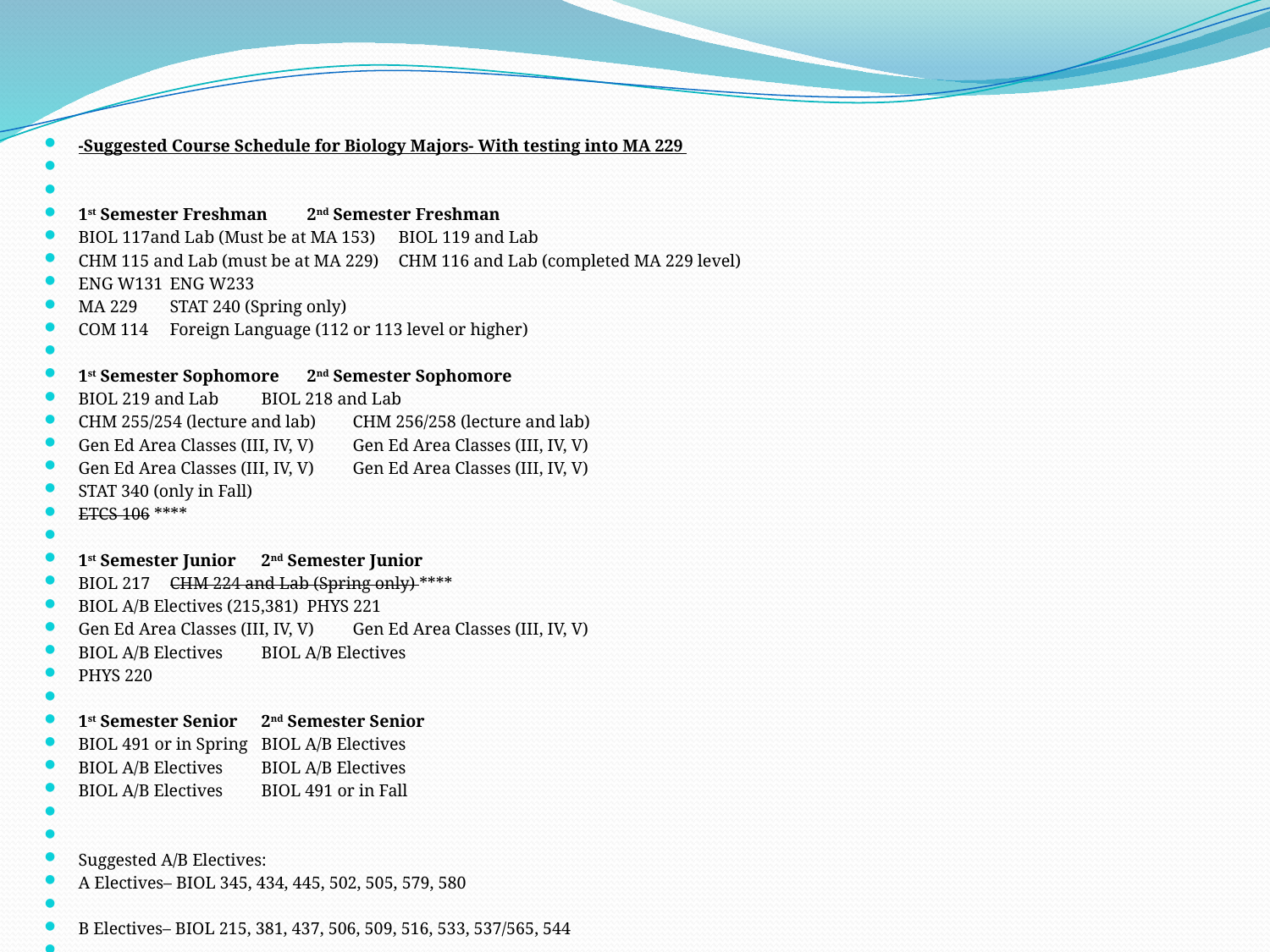

-Suggested Course Schedule for Biology Majors- With testing into MA 229

1st Semester Freshman			2nd Semester Freshman
BIOL 117and Lab (Must be at MA 153)		BIOL 119 and Lab
CHM 115 and Lab (must be at MA 229)		CHM 116 and Lab (completed MA 229 level)
ENG W131				ENG W233
MA 229				STAT 240 (Spring only)
COM 114				Foreign Language (112 or 113 level or higher)

1st Semester Sophomore			2nd Semester Sophomore
BIOL 219 and Lab			BIOL 218 and Lab
CHM 255/254 (lecture and lab)		CHM 256/258 (lecture and lab)
Gen Ed Area Classes (III, IV, V)		Gen Ed Area Classes (III, IV, V)
Gen Ed Area Classes (III, IV, V) 		Gen Ed Area Classes (III, IV, V)
STAT 340 (only in Fall)
ETCS 106 ****

1st Semester Junior			2nd Semester Junior
BIOL 217				CHM 224 and Lab (Spring only) ****
BIOL A/B Electives (215,381)			PHYS 221
Gen Ed Area Classes (III, IV, V)		Gen Ed Area Classes (III, IV, V)
BIOL A/B Electives 			BIOL A/B Electives
PHYS 220

1st Semester Senior			2nd Semester Senior
BIOL 491 or in Spring			BIOL A/B Electives
BIOL A/B Electives 			BIOL A/B Electives
BIOL A/B Electives 			BIOL 491 or in Fall

Suggested A/B Electives:
A Electives– BIOL 345, 434, 445, 502, 505, 579, 580

B Electives– BIOL 215, 381, 437, 506, 509, 516, 533, 537/565, 544

**** (not req with 2010-11 Bulletin)